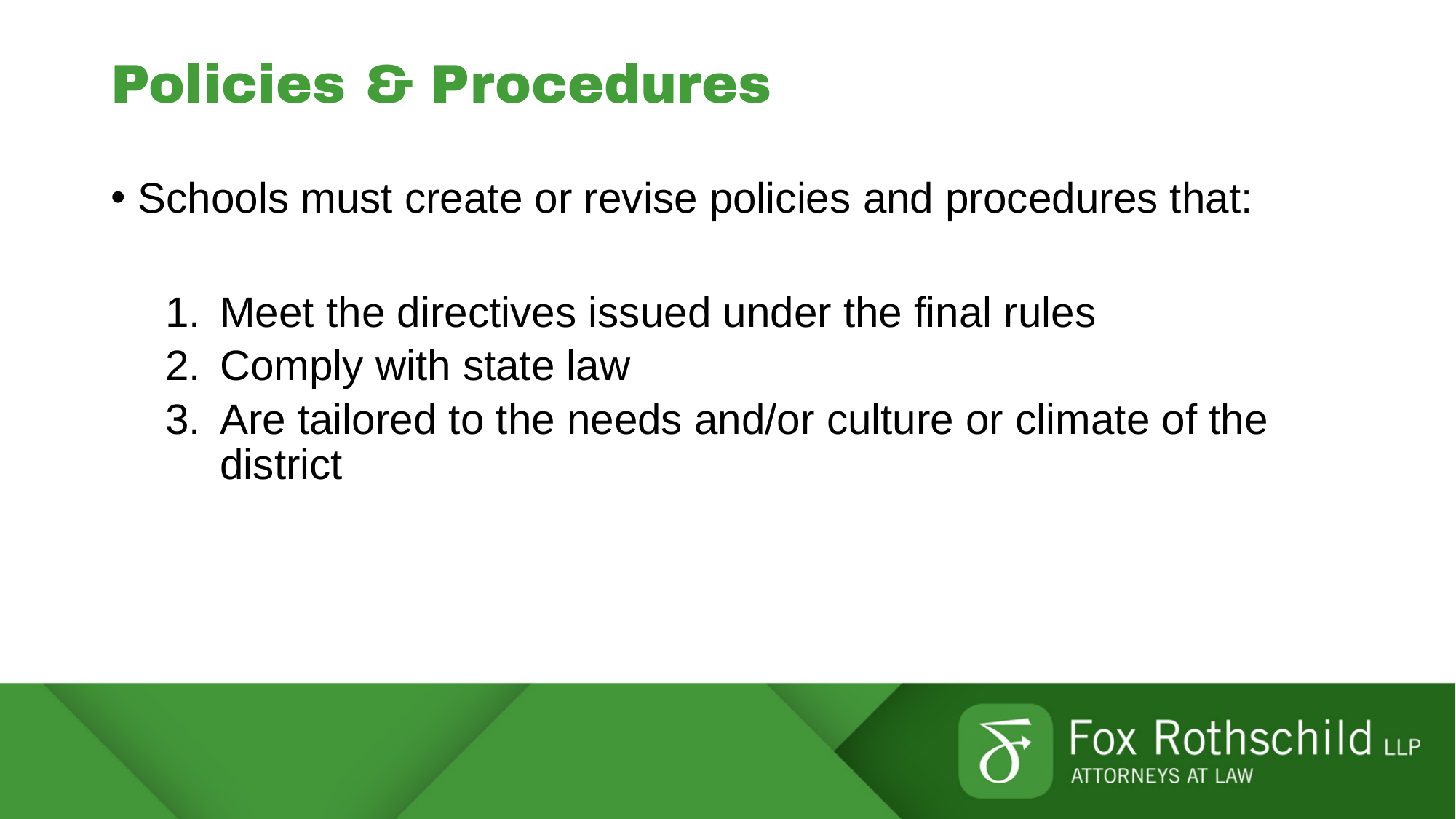

# Policies & Procedures
Schools must create or revise policies and procedures that:

Meet the directives issued under the final rules
Comply with state law
Are tailored to the needs and/or culture or climate of the district